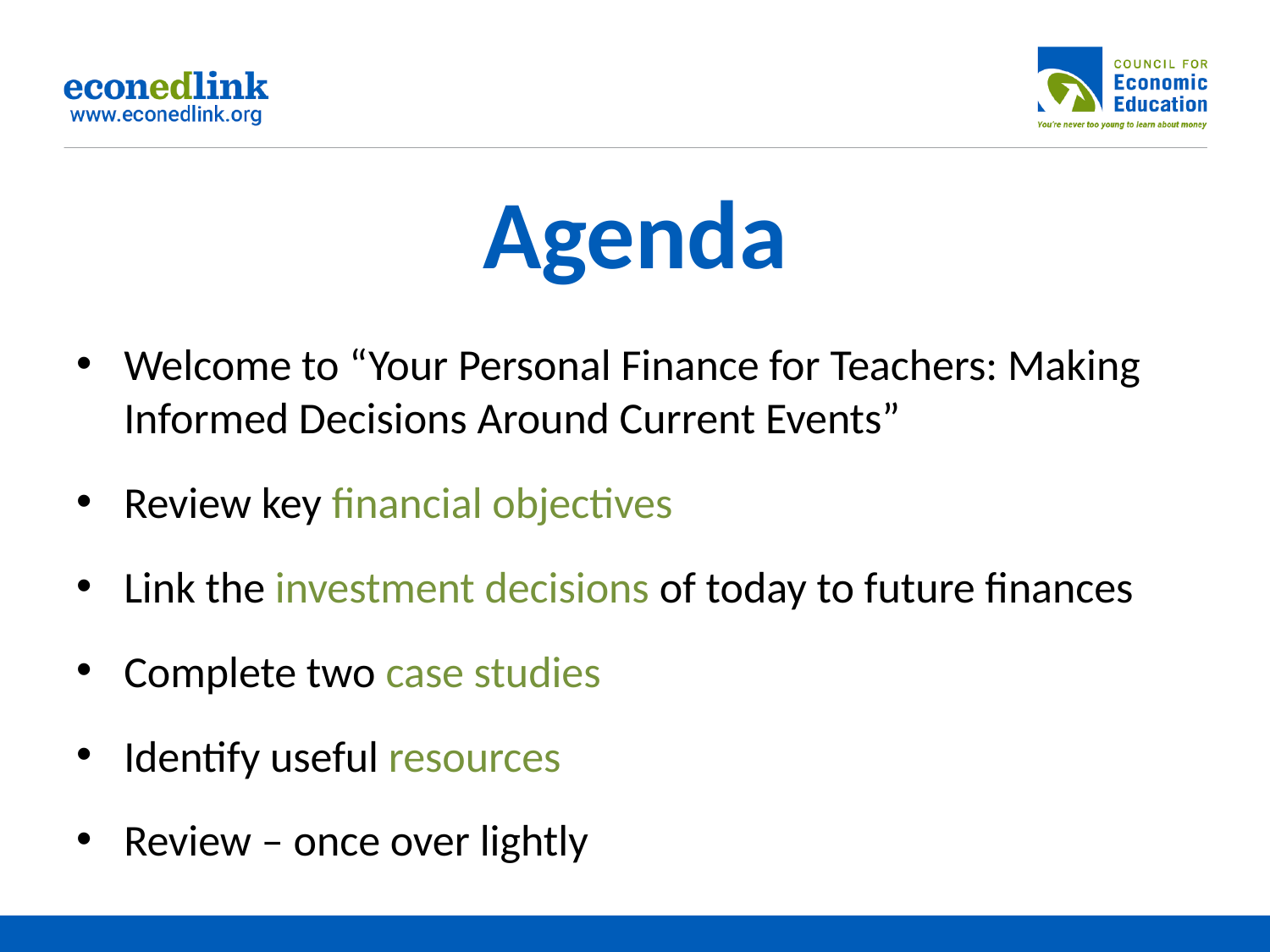

# Agenda
Welcome to “Your Personal Finance for Teachers: Making Informed Decisions Around Current Events”
Review key financial objectives
Link the investment decisions of today to future finances
Complete two case studies
Identify useful resources
Review – once over lightly